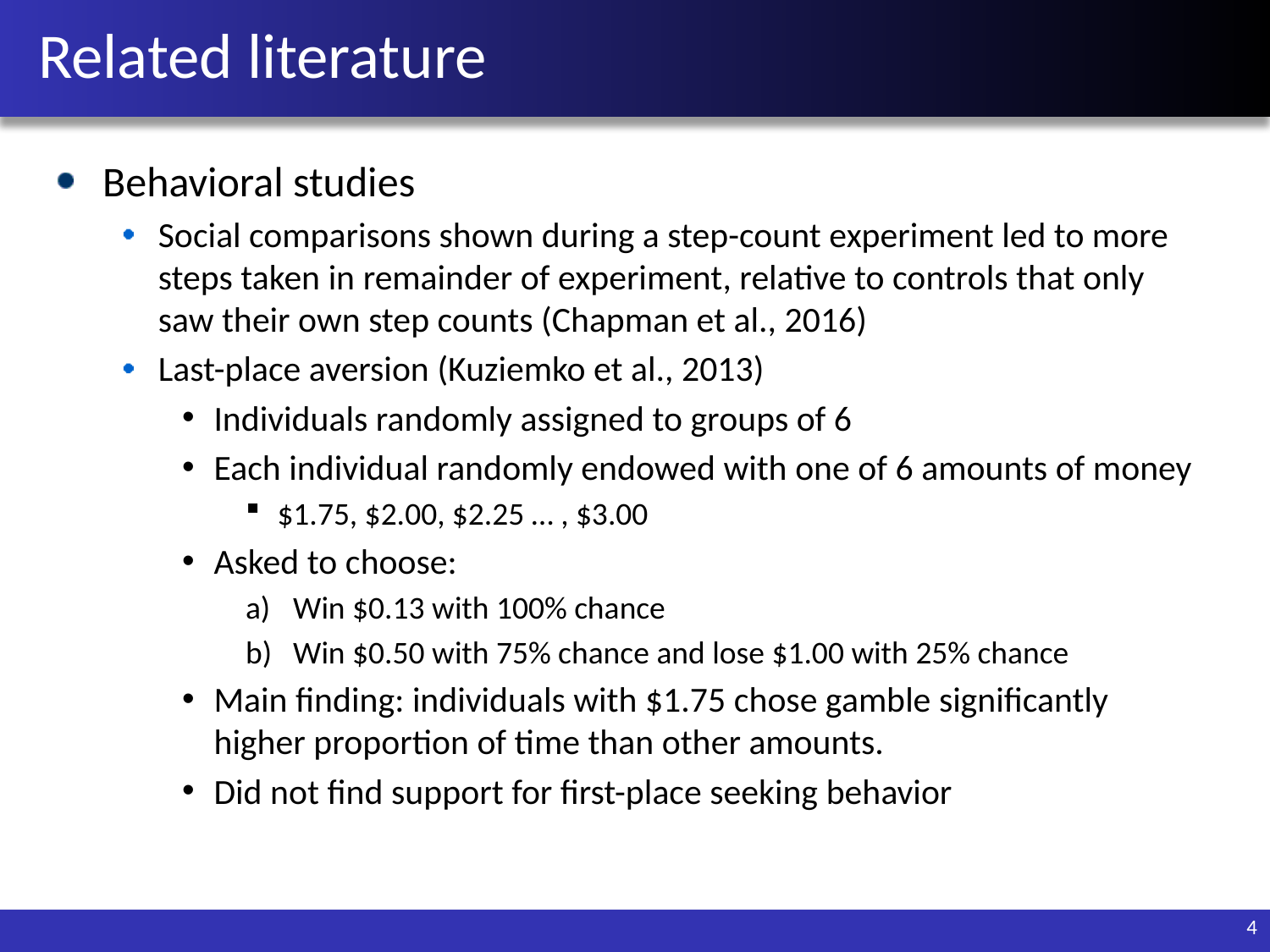

# Related literature
Behavioral studies
Social comparisons shown during a step-count experiment led to more steps taken in remainder of experiment, relative to controls that only saw their own step counts (Chapman et al., 2016)
Last-place aversion (Kuziemko et al., 2013)
Individuals randomly assigned to groups of 6
Each individual randomly endowed with one of 6 amounts of money
$1.75, $2.00, $2.25 … , $3.00
Asked to choose:
Win $0.13 with 100% chance
Win $0.50 with 75% chance and lose $1.00 with 25% chance
Main finding: individuals with $1.75 chose gamble significantly higher proportion of time than other amounts.
Did not find support for first-place seeking behavior

4